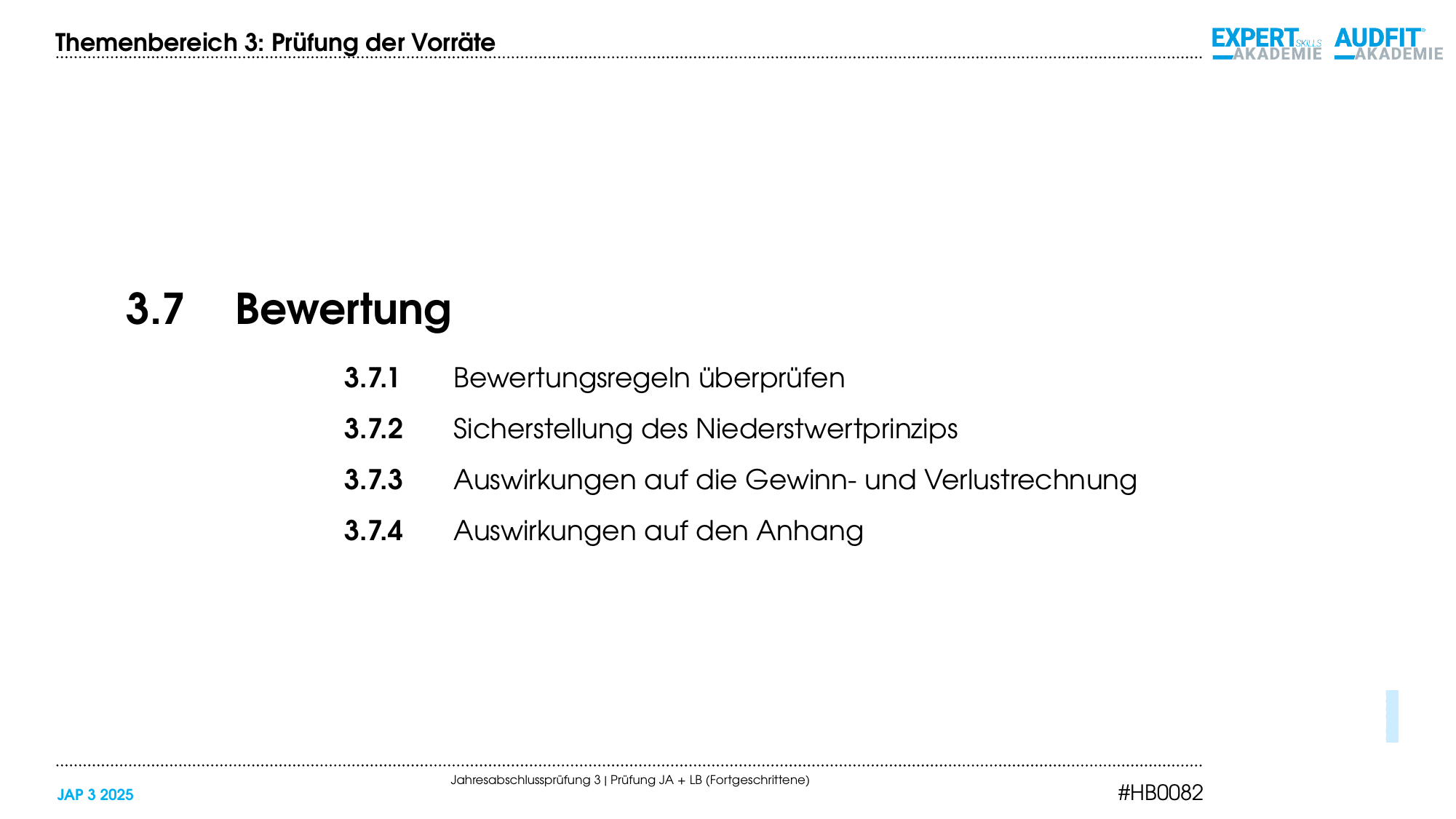

Themenbereich 3: Prüfung der Vorräte
3.7	Bewertung
3.7.1	Bewertungsregeln überprüfen
3.7.2	Sicherstellung des Niederstwertprinzips
3.7.3	Auswirkungen auf die Gewinn- und Verlustrechnung
3.7.4	Auswirkungen auf den Anhang
05/2025